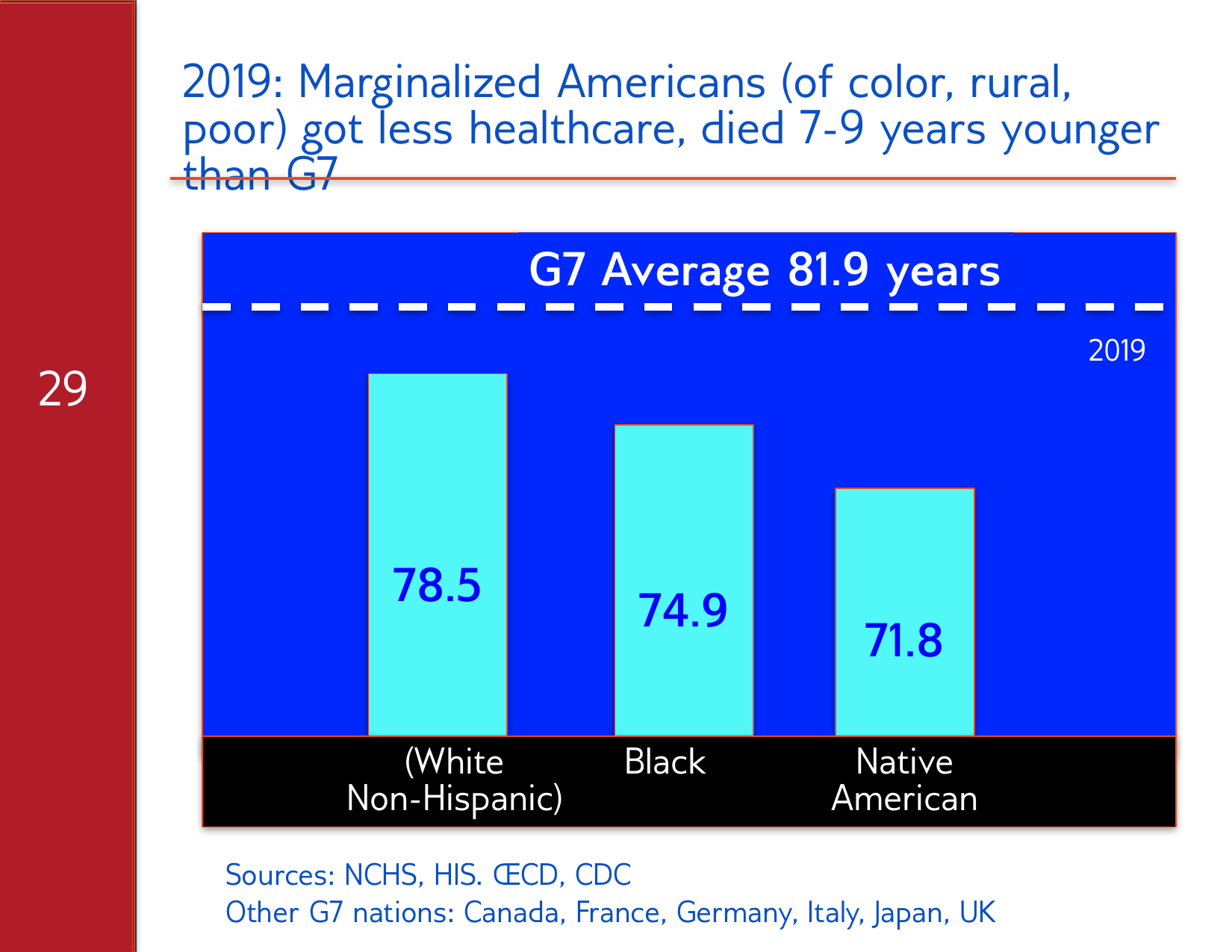

2019: Marginalized Americans (of color, rural, poor) got less healthcare, died 7-9 years younger than G7

G7 Average 81.9 years
2019
78.5
74.9
71.8

(White
Non-Hispanic)
Black
Native
American
29
Sources: NCHS, HIS. OECD, CDC
Other G7 nations: Canada, France, Germany, Italy, Japan, UK